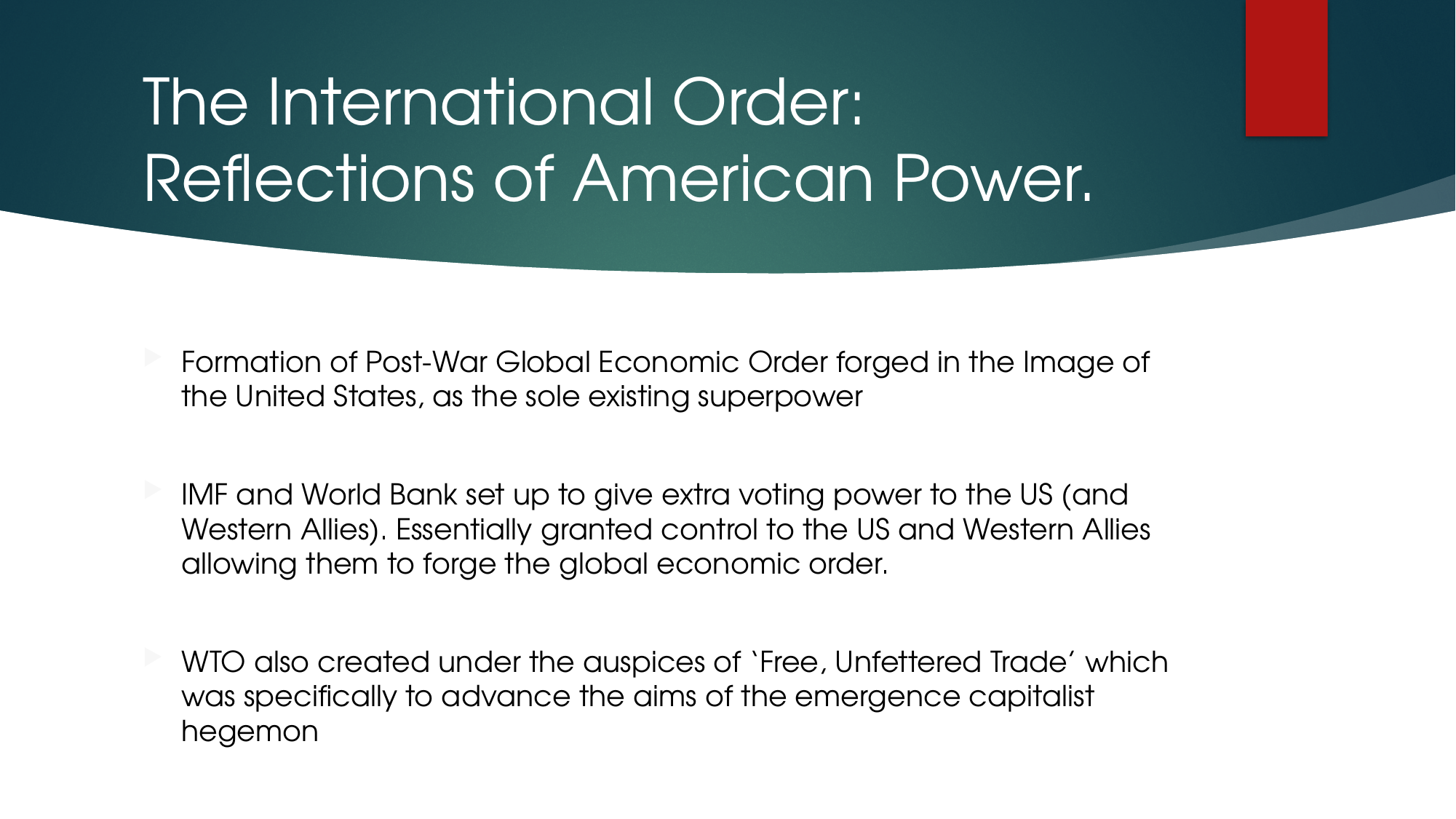

# The International Order: Reflections of American Power.

Formation of Post-War Global Economic Order forged in the Image of the United States, as the sole existing superpower

IMF and World Bank set up to give extra voting power to the US (and Western Allies). Essentially granted control to the US and Western Allies allowing them to forge the global economic order.

WTO also created under the auspices of ‘Free, Unfettered Trade’ which was specifically to advance the aims of the emergence capitalist hegemon